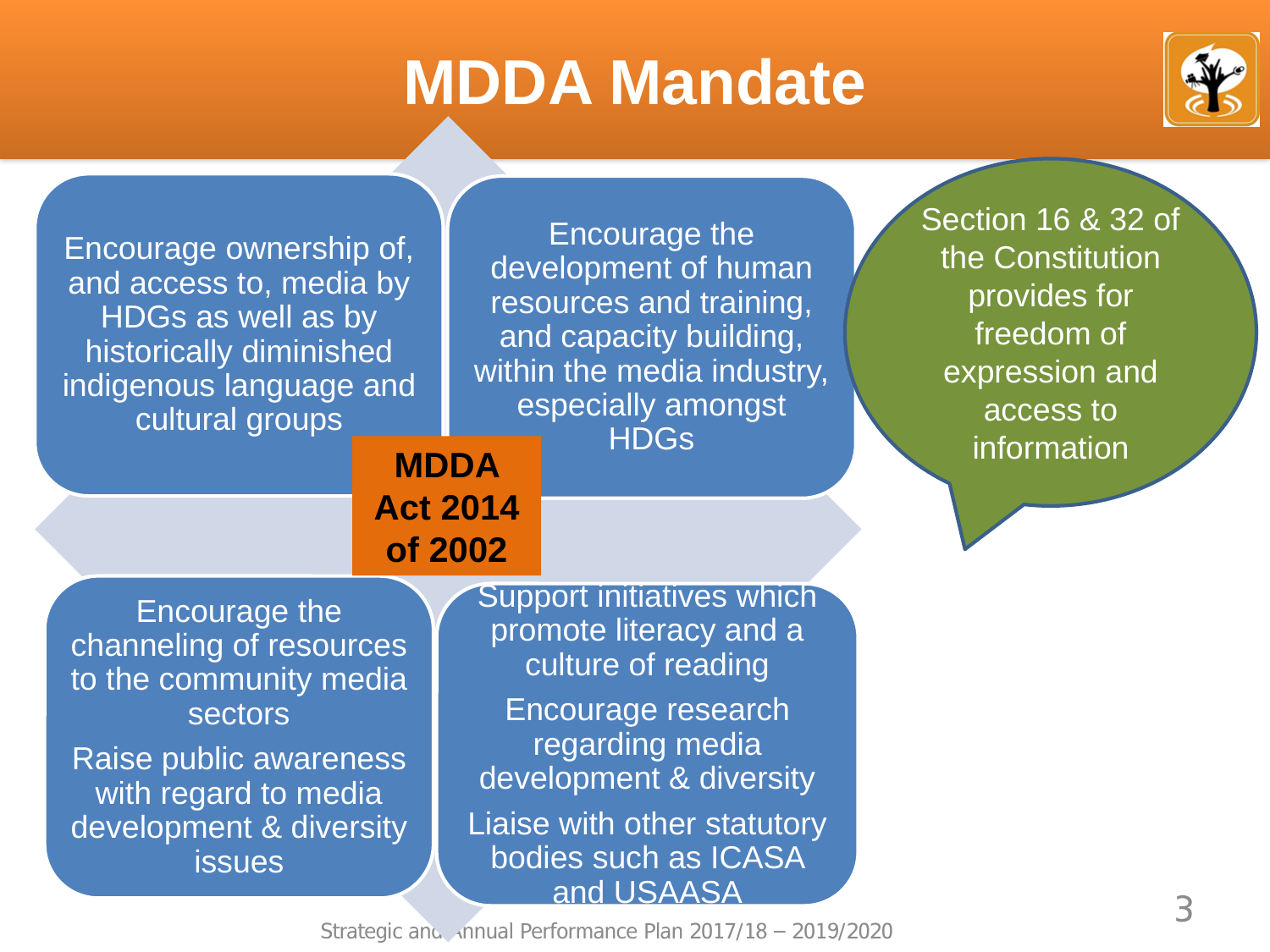

# MDDA Mandate
Encourage ownership of, and access to, media by HDGs as well as by historically diminished indigenous language and cultural groups
Encourage the development of human resources and training, and capacity building, within the media industry, especially amongst HDGs
Encourage the channeling of resources to the community media sectors
Raise public awareness with regard to media development & diversity issues
Support initiatives which promote literacy and a culture of reading
Encourage research regarding media development & diversity
Liaise with other statutory bodies such as ICASA and USAASA
Section 16 & 32 of the Constitution provides for freedom of expression and access to information
MDDA Act 2014 of 2002
3
Strategic and Annual Performance Plan 2017/18 – 2019/2020